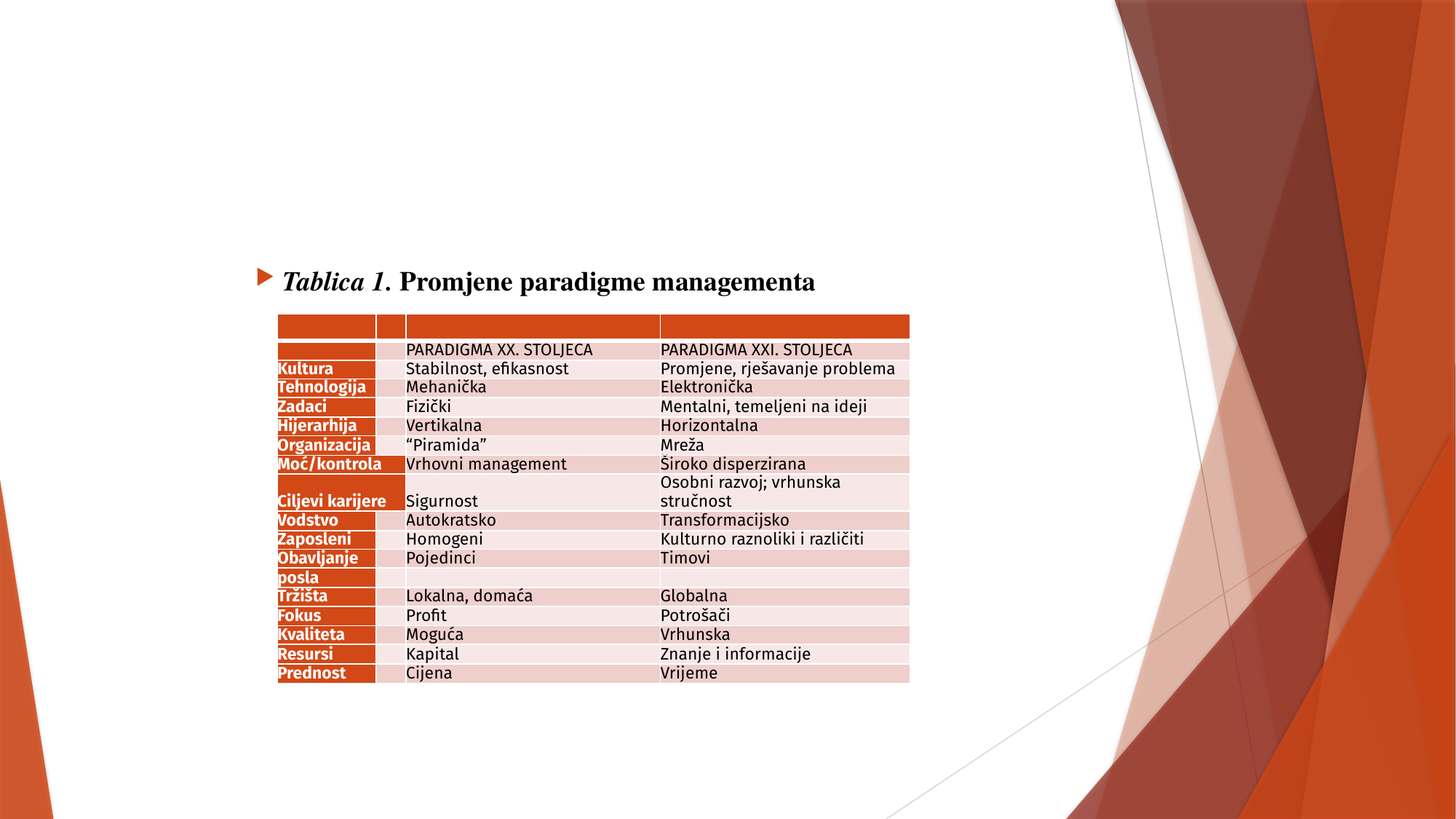

#
Tablica 1. Promjene paradigme managementa

|  |  |  |  |
| --- | --- | --- | --- |
|  |  | PARADIGMA XX. STOLJEĆA | PARADIGMA XXI. STOLJEĆA |
| Kultura |  | Stabilnost, efikasnost | Promjene, rješavanje problema |
| Tehnologija |  | Mehanička | Elektronička |
| Zadaci |  | Fizički | Mentalni, temeljeni na ideji |
| Hijerarhija |  | Vertikalna | Horizontalna |
| Organizacija |  | “Piramida” | Mreža |
| Moć/kontrola |  | Vrhovni management | Široko disperzirana |
| Ciljevi karijere |  | Sigurnost | Osobni razvoj; vrhunska stručnost |
| Vodstvo |  | Autokratsko | Transformacijsko |
| Zaposleni |  | Homogeni | Kulturno raznoliki i različiti |
| Obavljanje |  | Pojedinci | Timovi |
| posla |  |  |  |
| Tržišta |  | Lokalna, domaća | Globalna |
| Fokus |  | Profit | Potrošači |
| Kvaliteta |  | Moguća | Vrhunska |
| Resursi |  | Kapital | Znanje i informacije |
| Prednost |  | Cijena | Vrijeme |